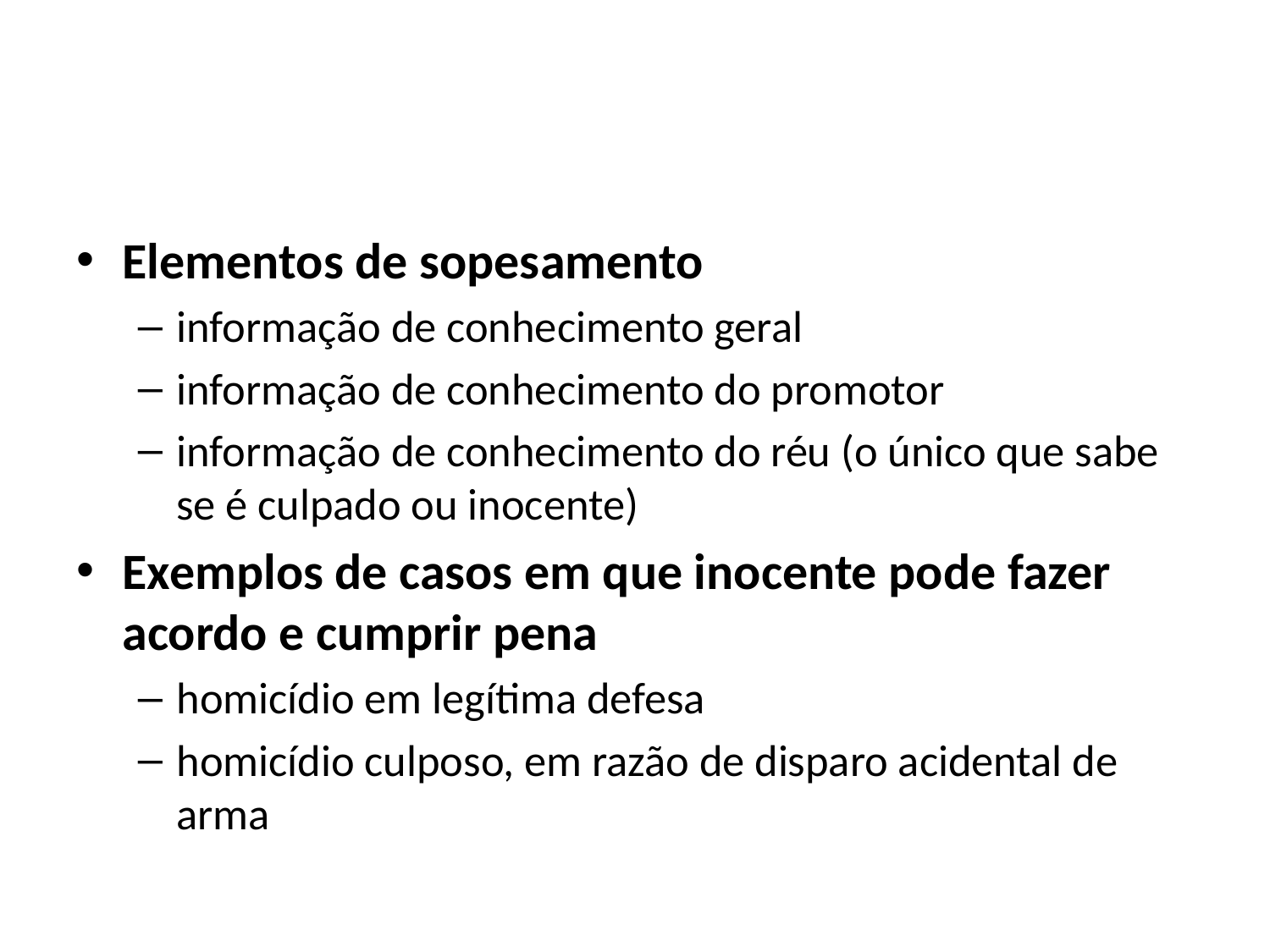

#
Elementos de sopesamento
informação de conhecimento geral
informação de conhecimento do promotor
informação de conhecimento do réu (o único que sabe se é culpado ou inocente)
Exemplos de casos em que inocente pode fazer acordo e cumprir pena
homicídio em legítima defesa
homicídio culposo, em razão de disparo acidental de arma